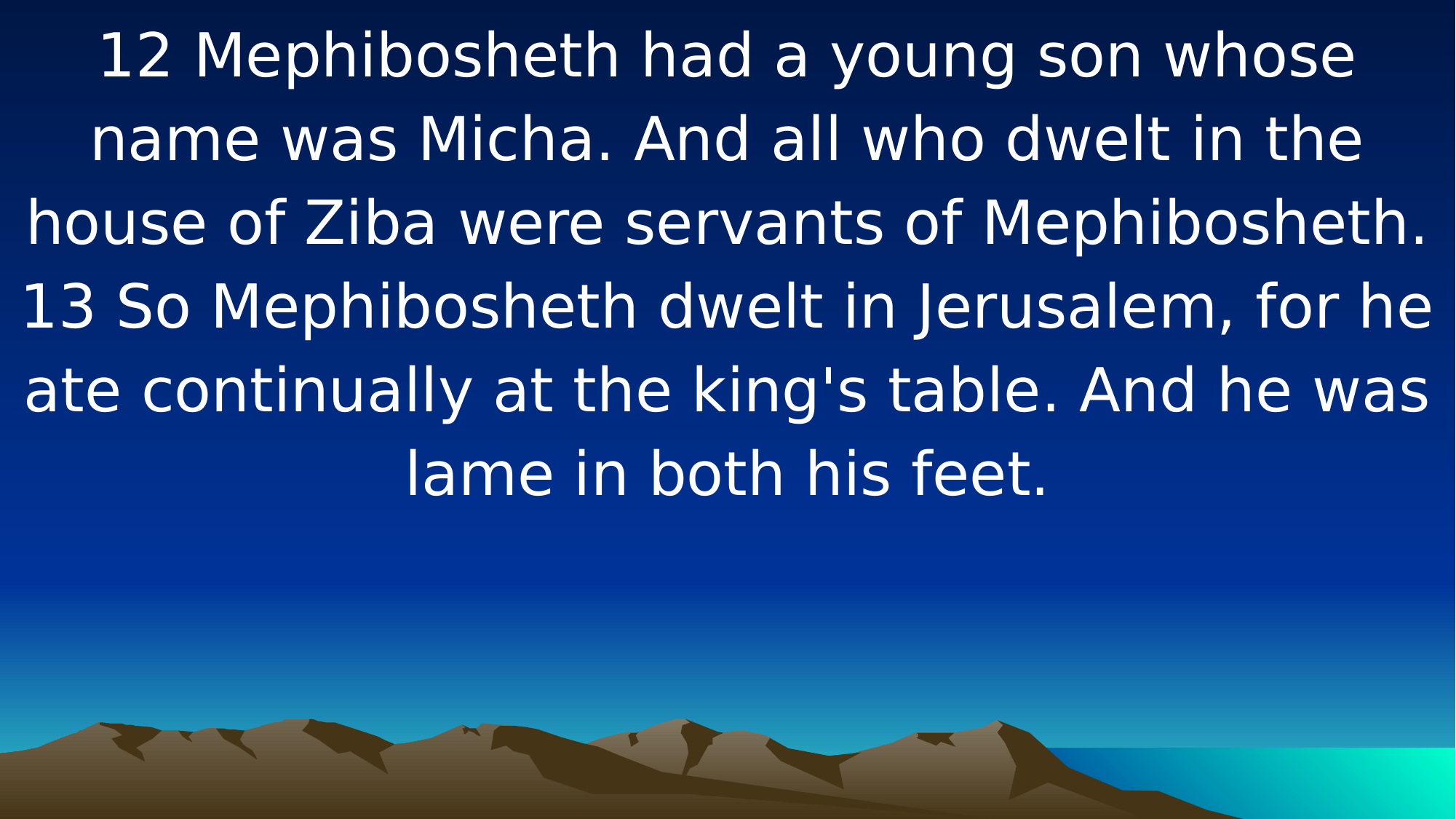

12 Mephibosheth had a young son whose name was Micha. And all who dwelt in the house of Ziba were servants of Mephibosheth. 13 So Mephibosheth dwelt in Jerusalem, for he ate continually at the king's table. And he was lame in both his feet.